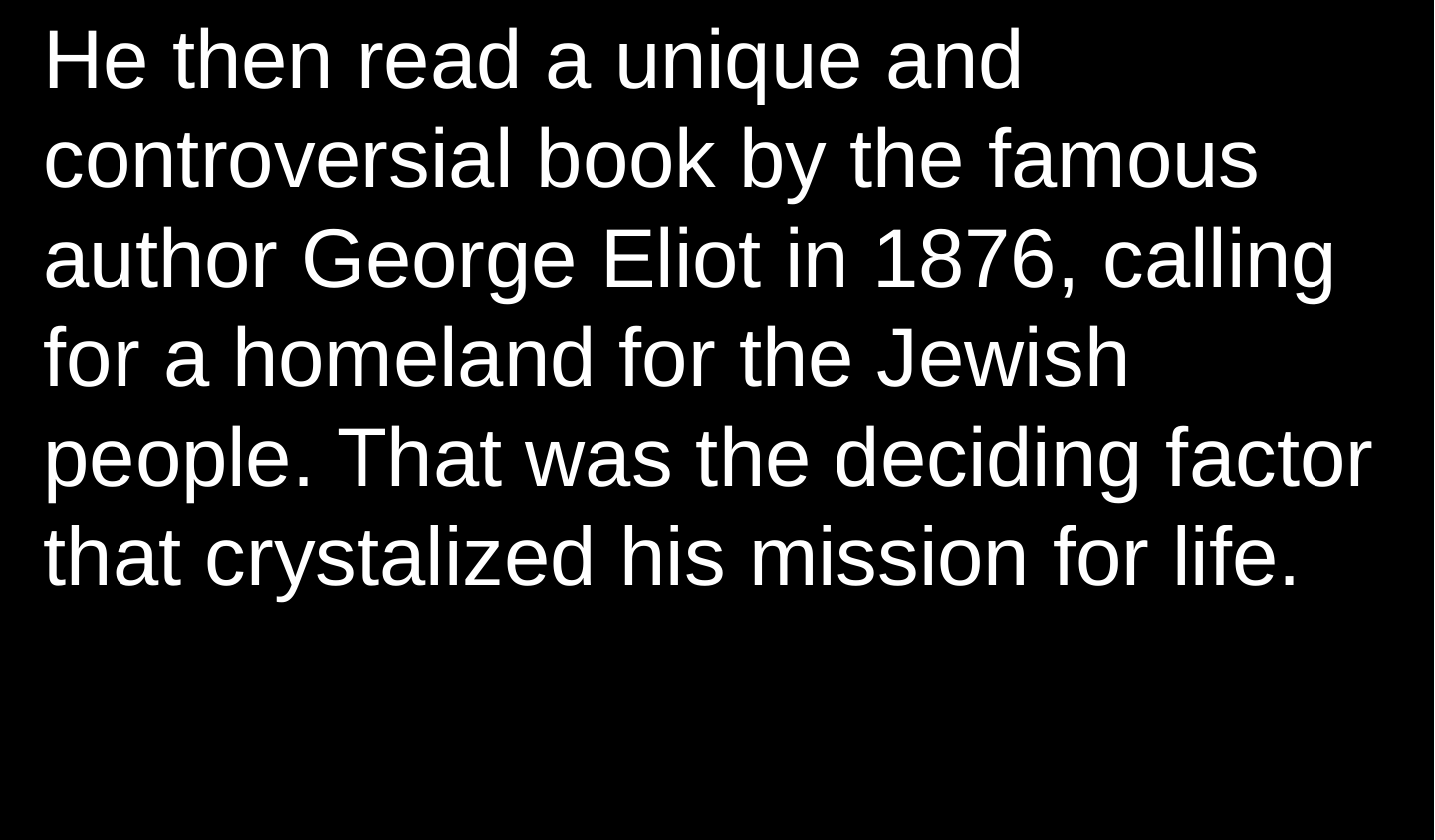

He then read a unique and controversial book by the famous author George Eliot in 1876, calling for a homeland for the Jewish people. That was the deciding factor that crystalized his mission for life.